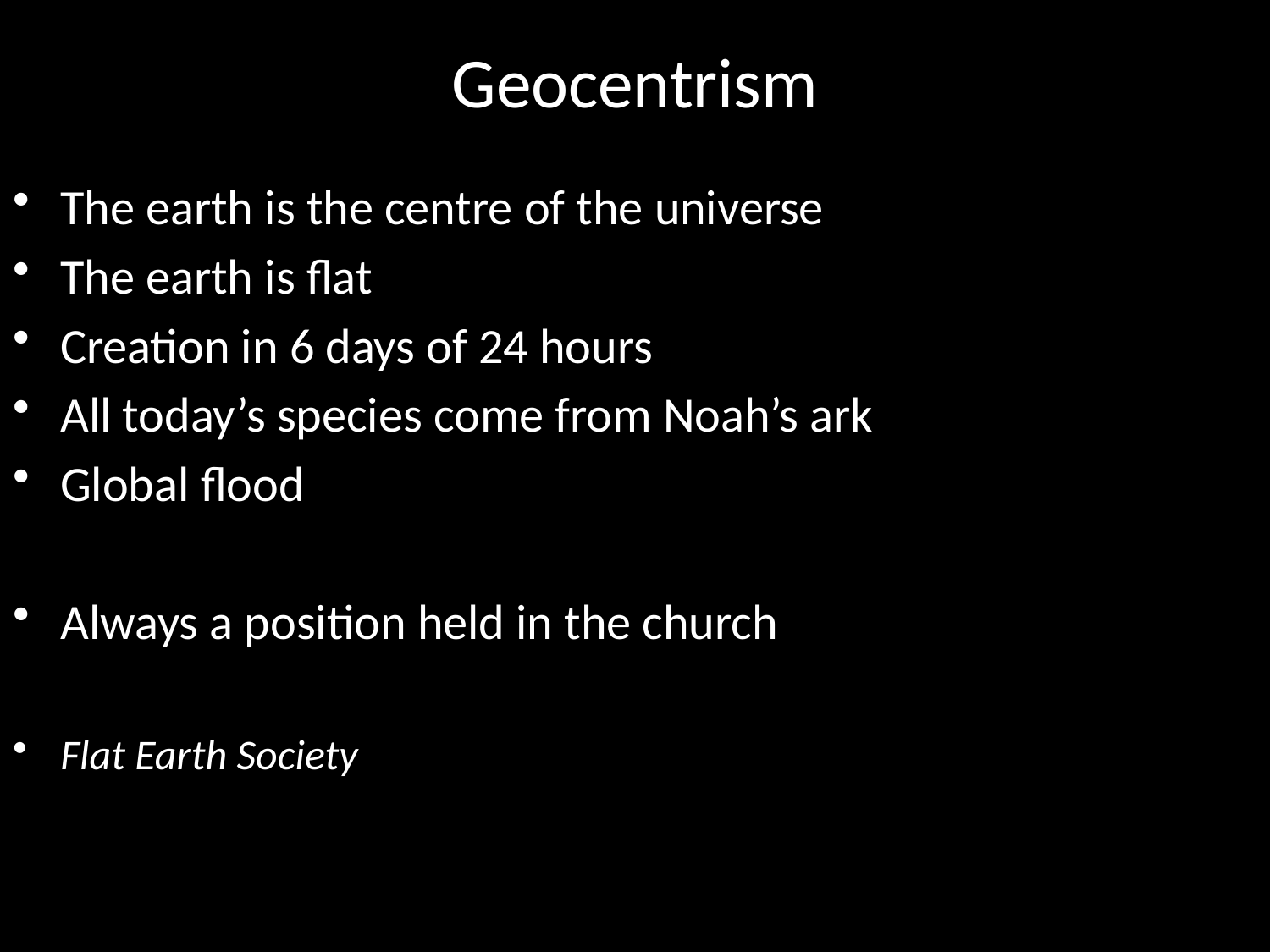

# Geocentrism
The earth is the centre of the universe
The earth is flat
Creation in 6 days of 24 hours
All today’s species come from Noah’s ark
Global flood

Always a position held in the church

Flat Earth Society